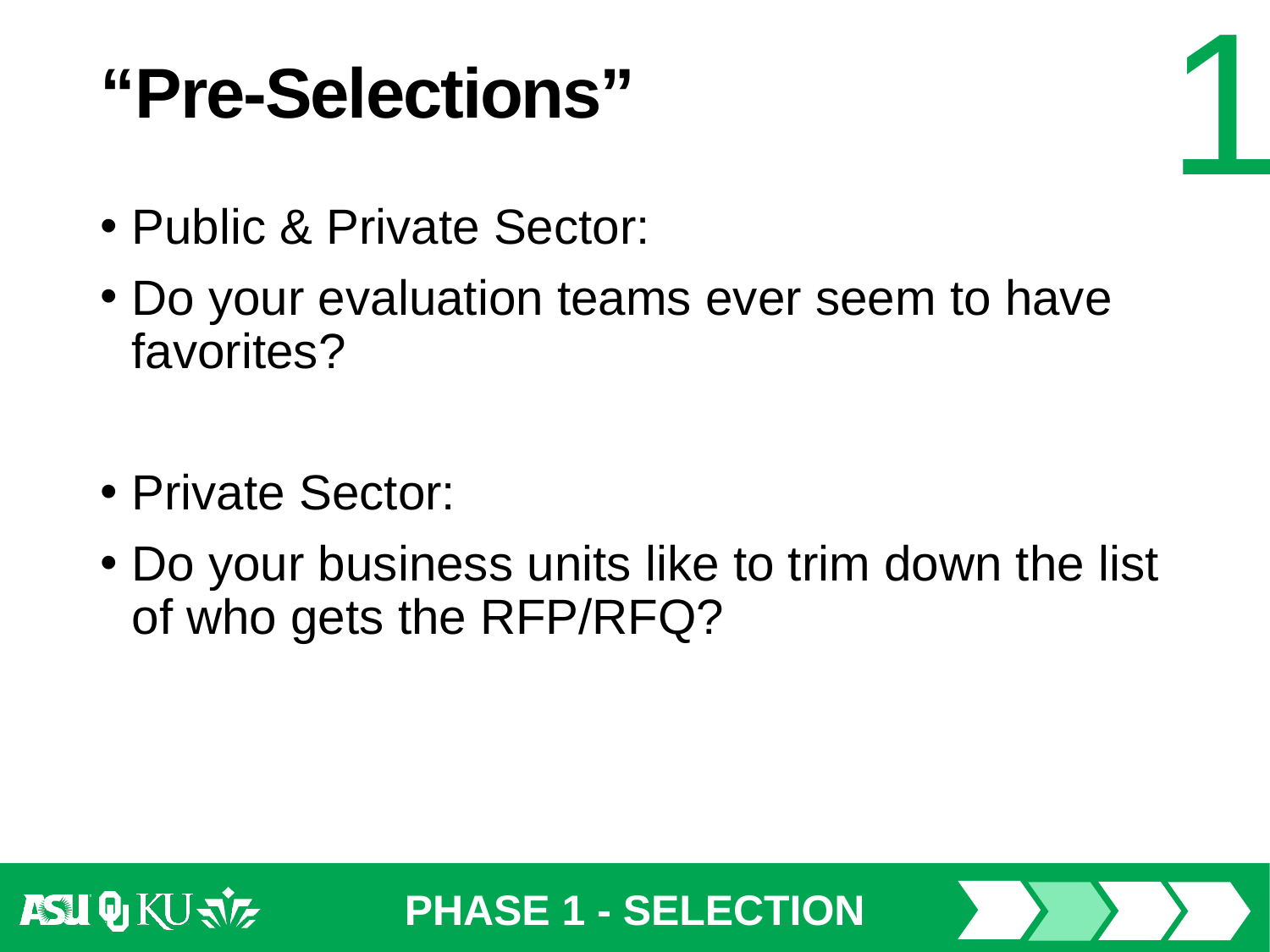

# “Pre-Selections”
Public & Private Sector:
Do your evaluation teams ever seem to have favorites?

Private Sector:
Do your business units like to trim down the list of who gets the RFP/RFQ?